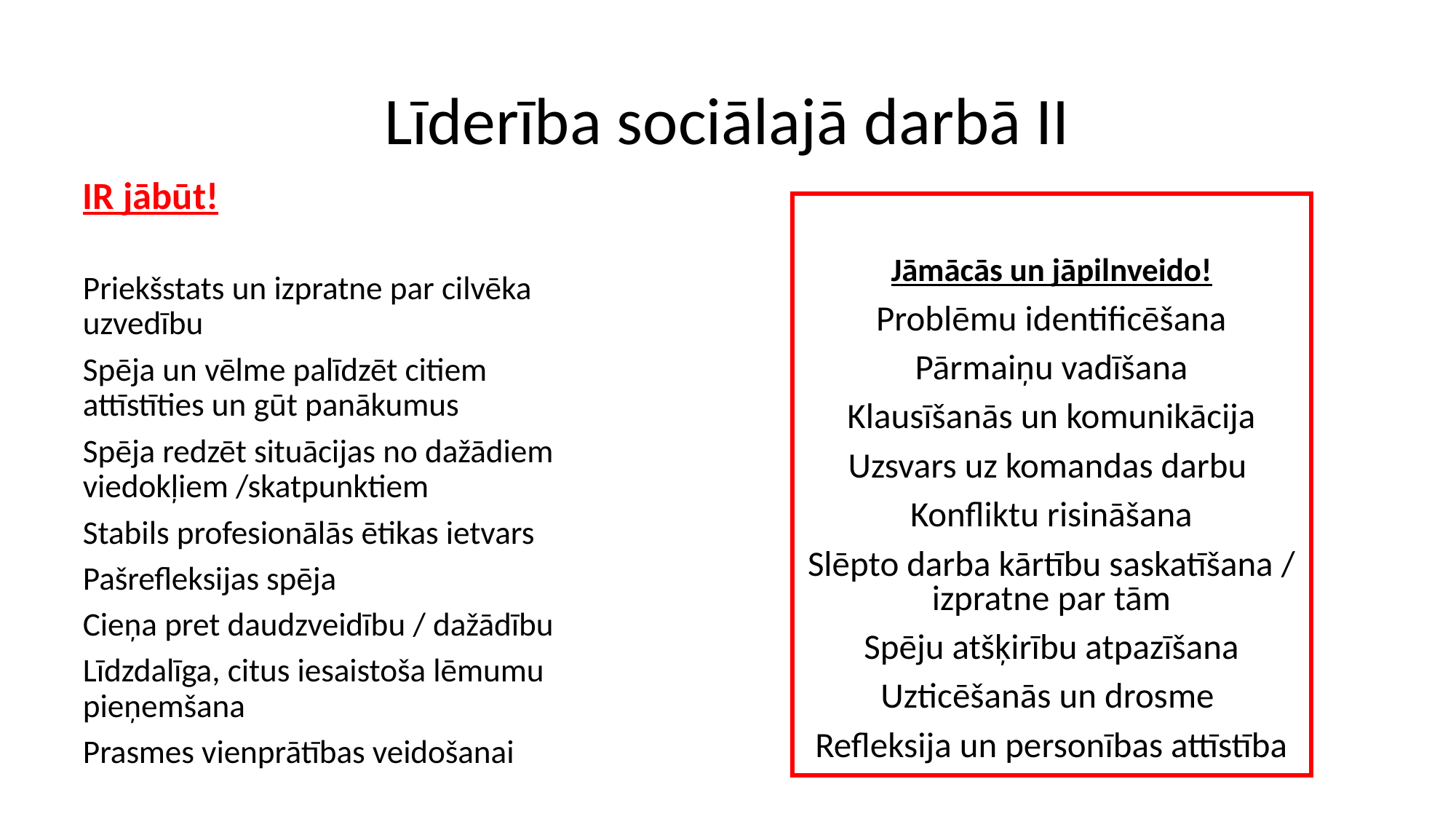

# Līderība sociālajā darbā II
IR jābūt!

Priekšstats un izpratne par cilvēka uzvedību
Spēja un vēlme palīdzēt citiem attīstīties un gūt panākumus
Spēja redzēt situācijas no dažādiem viedokļiem /skatpunktiem
Stabils profesionālās ētikas ietvars
Pašrefleksijas spēja
Cieņa pret daudzveidību / dažādību
Līdzdalīga, citus iesaistoša lēmumu pieņemšana
Prasmes vienprātības veidošanai

Jāmācās un jāpilnveido!
Problēmu identificēšana
Pārmaiņu vadīšana
Klausīšanās un komunikācija
Uzsvars uz komandas darbu
Konfliktu risināšana
Slēpto darba kārtību saskatīšana / izpratne par tām
Spēju atšķirību atpazīšana
Uzticēšanās un drosme
Refleksija un personības attīstība